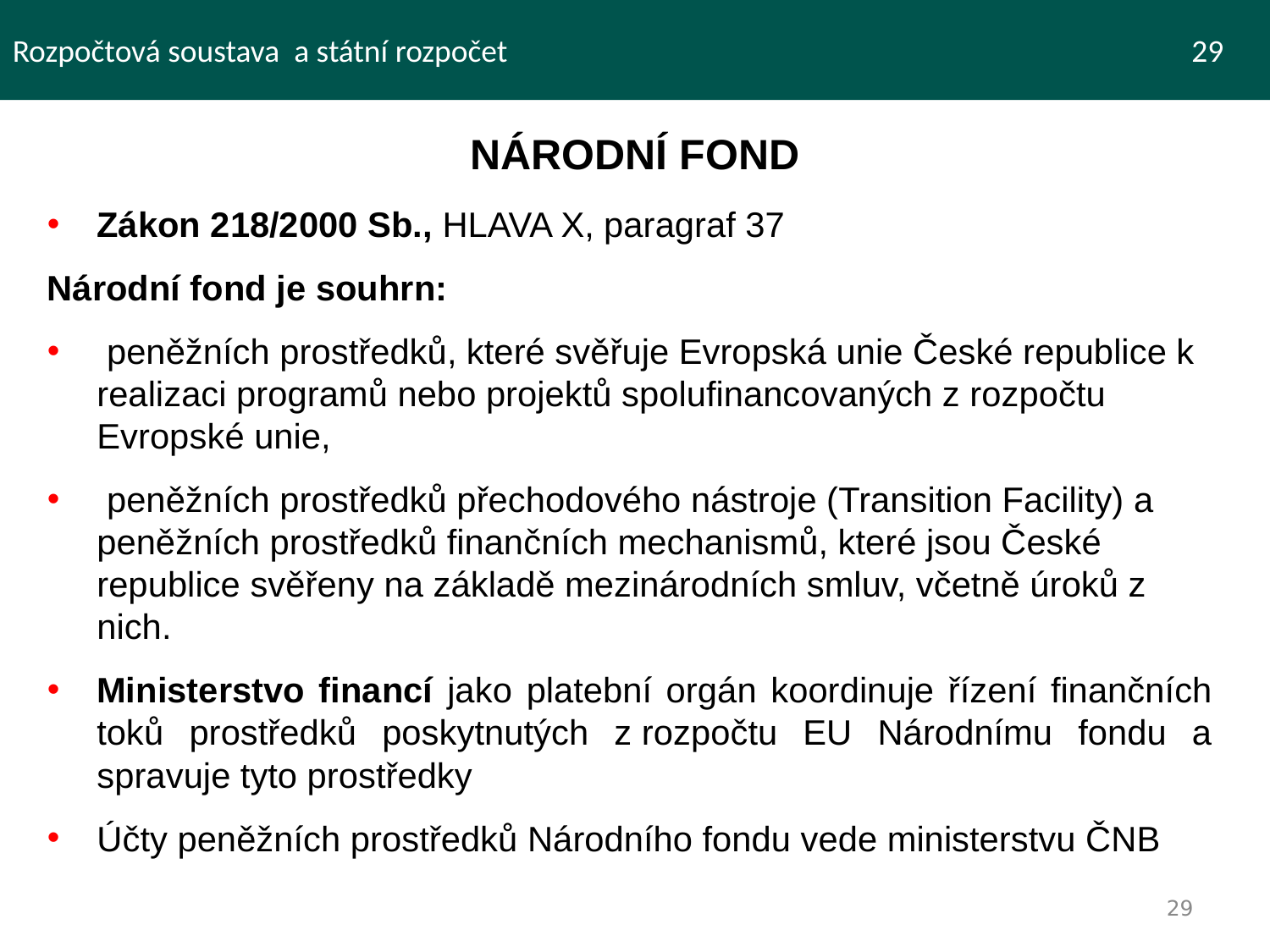

Rozpočtová soustava  a státní rozpočet 						     29
NÁRODNÍ FOND
Zákon 218/2000 Sb., HLAVA X, paragraf 37
Národní fond je souhrn:
 peněžních prostředků, které svěřuje Evropská unie České republice k realizaci programů nebo projektů spolufinancovaných z rozpočtu Evropské unie,
 peněžních prostředků přechodového nástroje (Transition Facility) a  peněžních prostředků finančních mechanismů, které jsou České republice svěřeny na základě mezinárodních smluv, včetně úroků z nich.
Ministerstvo financí jako platební orgán koordinuje řízení finančních toků prostředků poskytnutých z rozpočtu EU Národnímu fondu a spravuje tyto prostředky
Účty peněžních prostředků Národního fondu vede ministerstvu ČNB
29